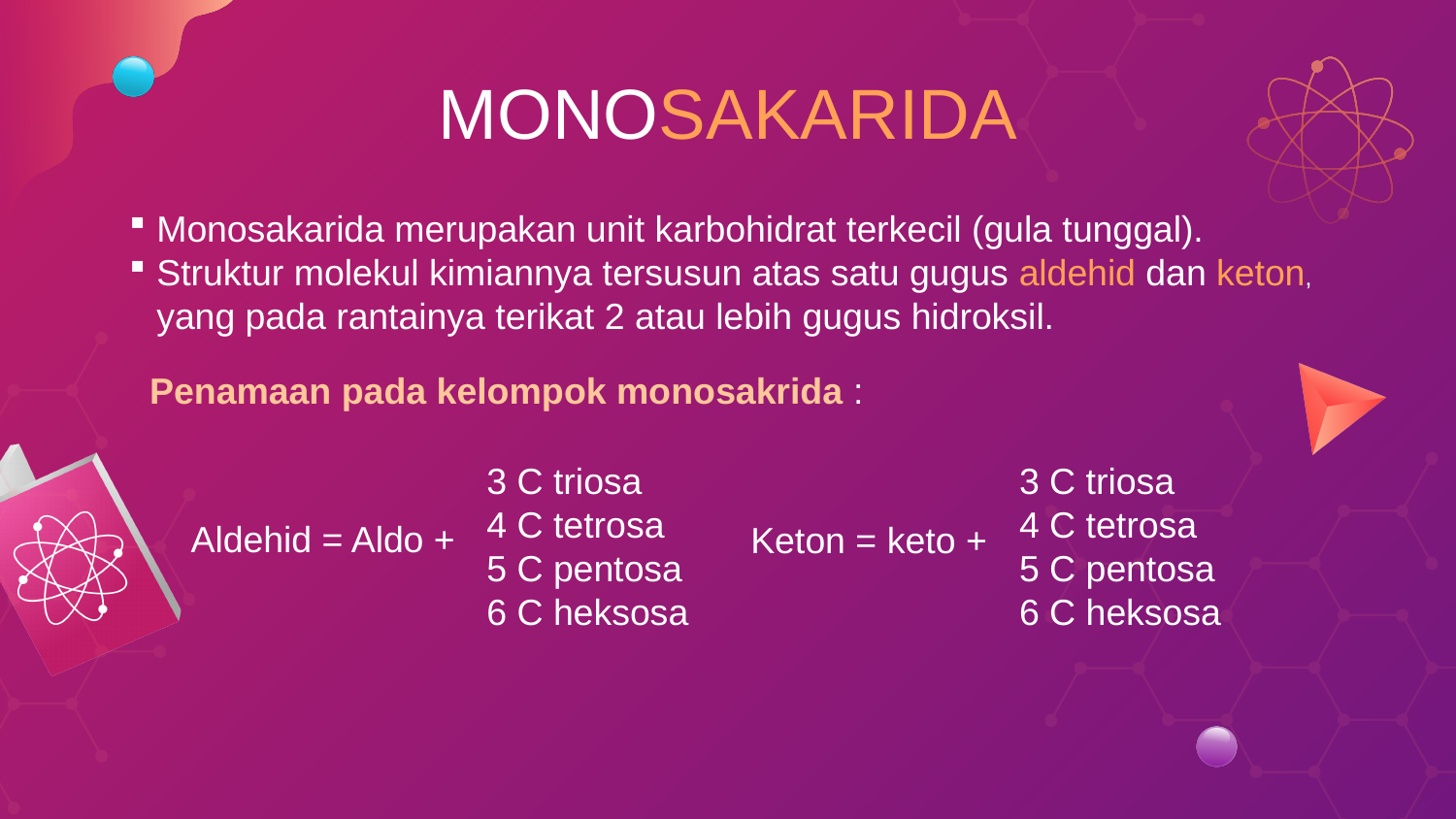

# MONOSAKARIDA

Monosakarida merupakan unit karbohidrat terkecil (gula tunggal).
Struktur molekul kimiannya tersusun atas satu gugus aldehid dan keton, yang pada rantainya terikat 2 atau lebih gugus hidroksil.

Penamaan pada kelompok monosakrida :
3 C triosa
4 C tetrosa
5 C pentosa
6 C heksosa
3 C triosa
4 C tetrosa
5 C pentosa
6 C heksosa
Aldehid = Aldo +
Keton = keto +